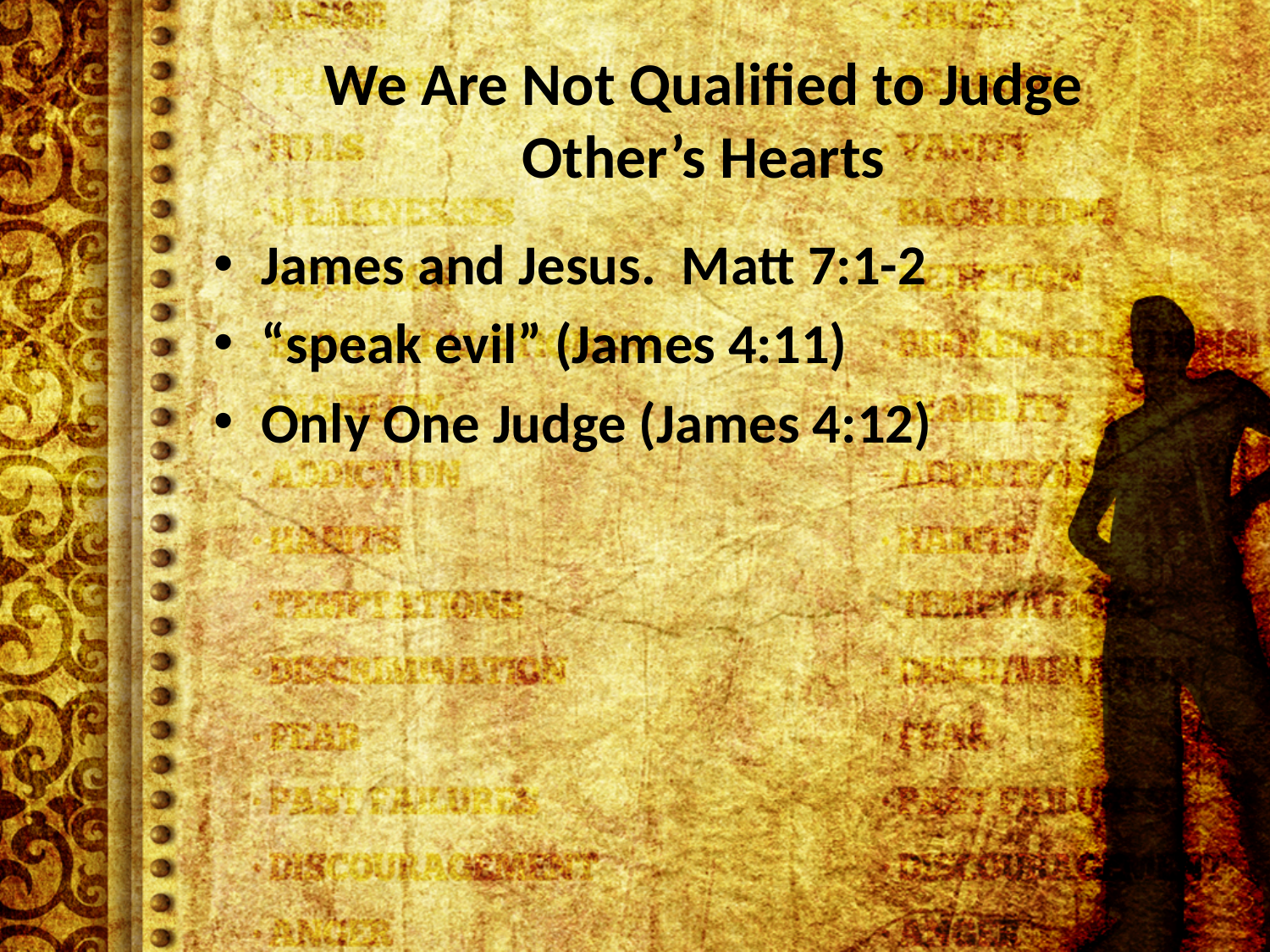

# We Are Not Qualified to Judge Other’s Hearts
James and Jesus.  Matt 7:1-2
“speak evil” (James 4:11)
Only One Judge (James 4:12)